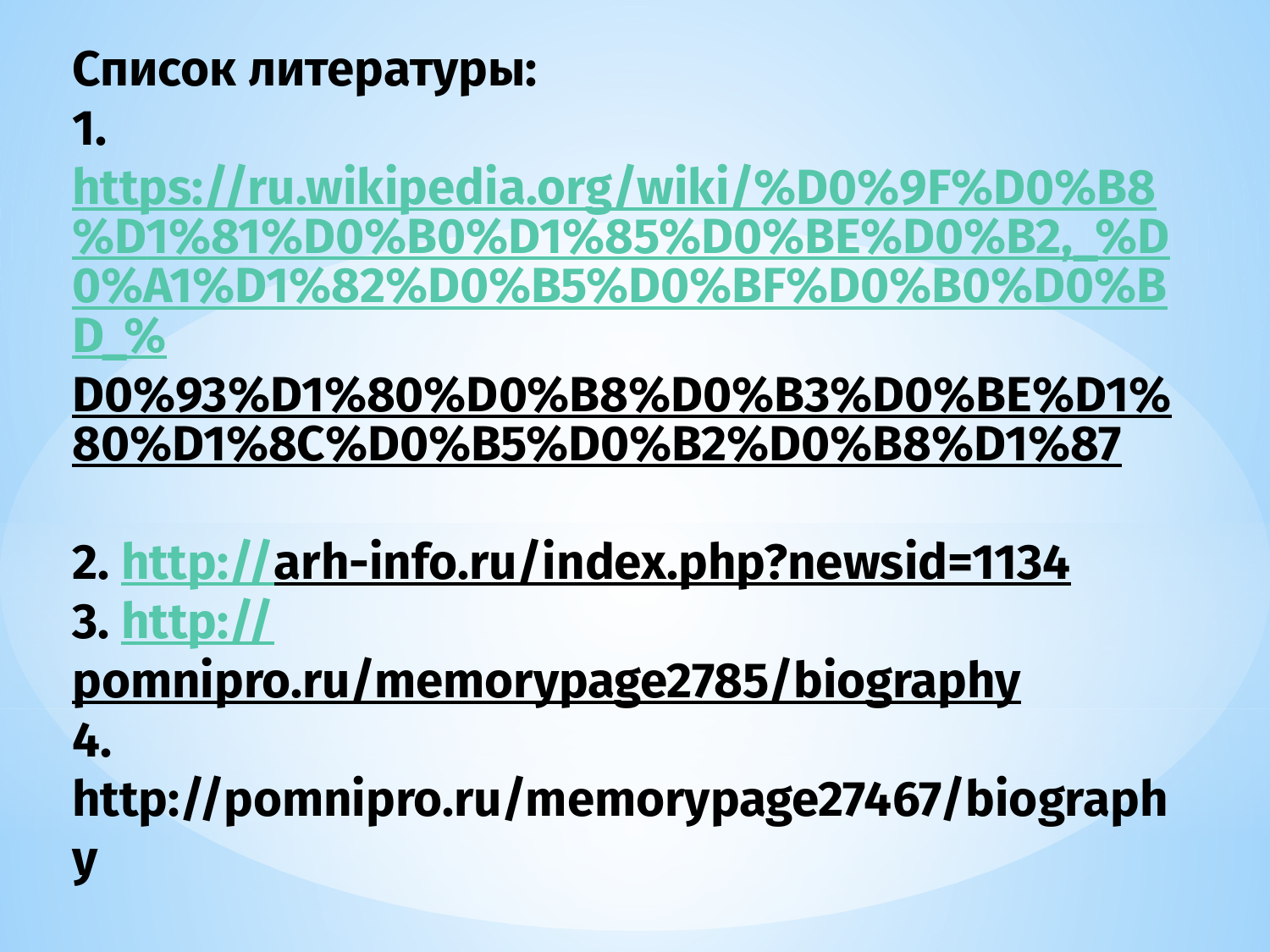

# Список литературы: 1. https://ru.wikipedia.org/wiki/%D0%9F%D0%B8%D1%81%D0%B0%D1%85%D0%BE%D0%B2,_%D0%A1%D1%82%D0%B5%D0%BF%D0%B0%D0%BD_%D0%93%D1%80%D0%B8%D0%B3%D0%BE%D1%80%D1%8C%D0%B5%D0%B2%D0%B8%D1%87 2. http://arh-info.ru/index.php?newsid=1134 3. http://pomnipro.ru/memorypage2785/biography 4. http://pomnipro.ru/memorypage27467/biography